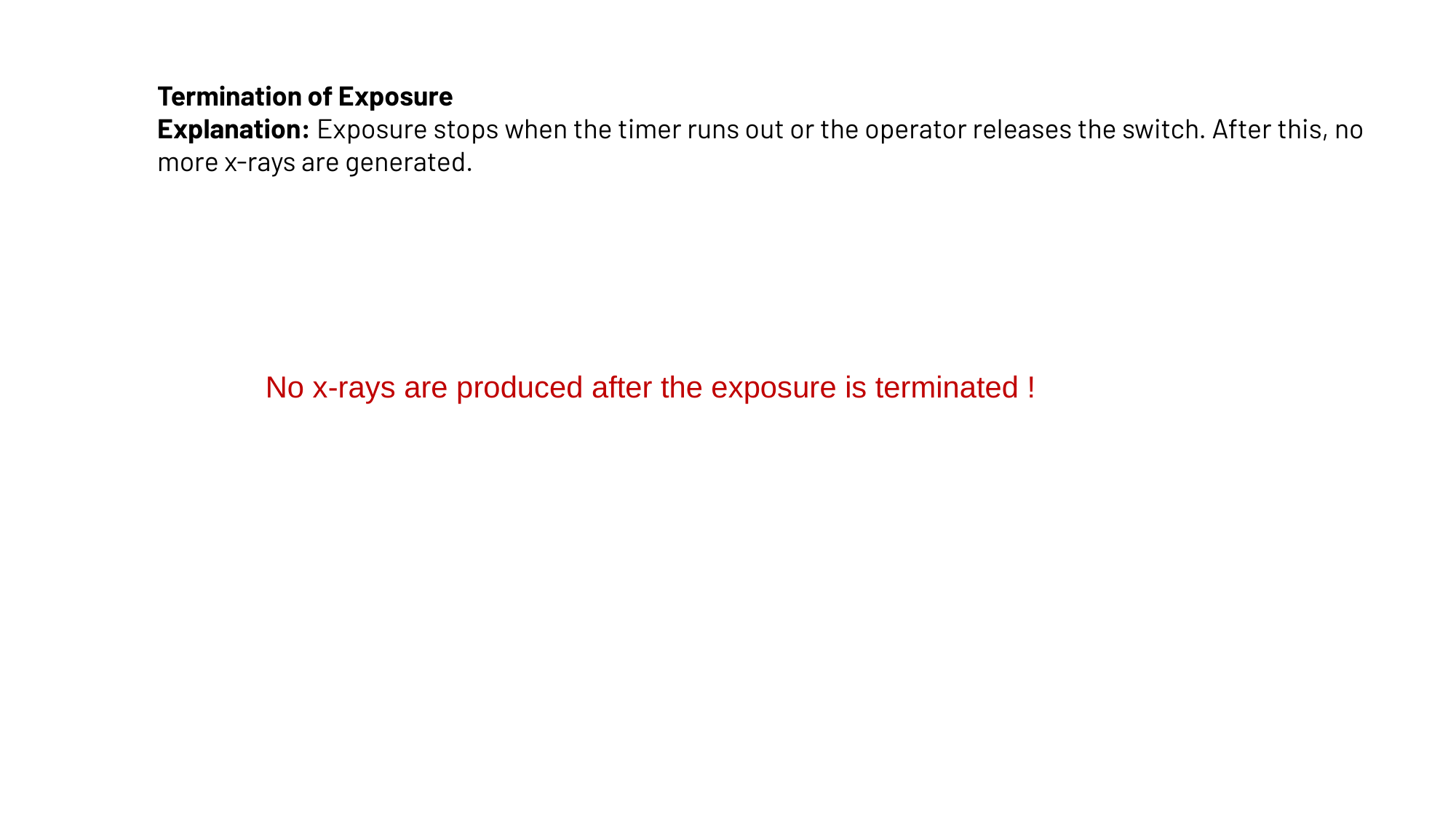

Termination of Exposure
Explanation: Exposure stops when the timer runs out or the operator releases the switch. After this, no more x-rays are generated.
No x-rays are produced after the exposure is terminated !